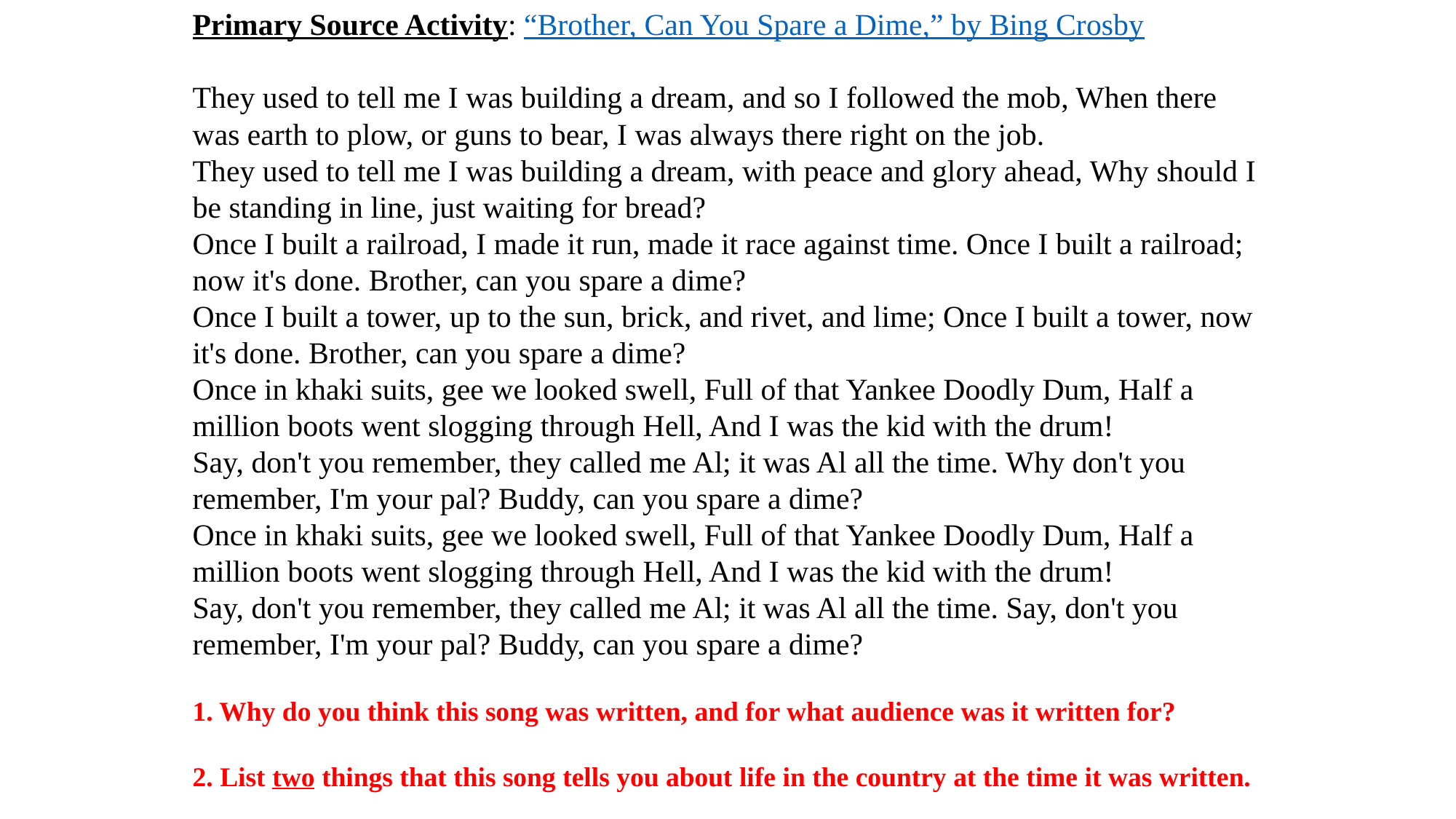

Primary Source Activity: “Brother, Can You Spare a Dime,” by Bing Crosby

They used to tell me I was building a dream, and so I followed the mob, When there was earth to plow, or guns to bear, I was always there right on the job.
They used to tell me I was building a dream, with peace and glory ahead, Why should I be standing in line, just waiting for bread?
Once I built a railroad, I made it run, made it race against time. Once I built a railroad; now it's done. Brother, can you spare a dime?
Once I built a tower, up to the sun, brick, and rivet, and lime; Once I built a tower, now it's done. Brother, can you spare a dime?
Once in khaki suits, gee we looked swell, Full of that Yankee Doodly Dum, Half a million boots went slogging through Hell, And I was the kid with the drum!
Say, don't you remember, they called me Al; it was Al all the time. Why don't you remember, I'm your pal? Buddy, can you spare a dime?
Once in khaki suits, gee we looked swell, Full of that Yankee Doodly Dum, Half a million boots went slogging through Hell, And I was the kid with the drum!
Say, don't you remember, they called me Al; it was Al all the time. Say, don't you remember, I'm your pal? Buddy, can you spare a dime?

1. Why do you think this song was written, and for what audience was it written for?

2. List two things that this song tells you about life in the country at the time it was written.